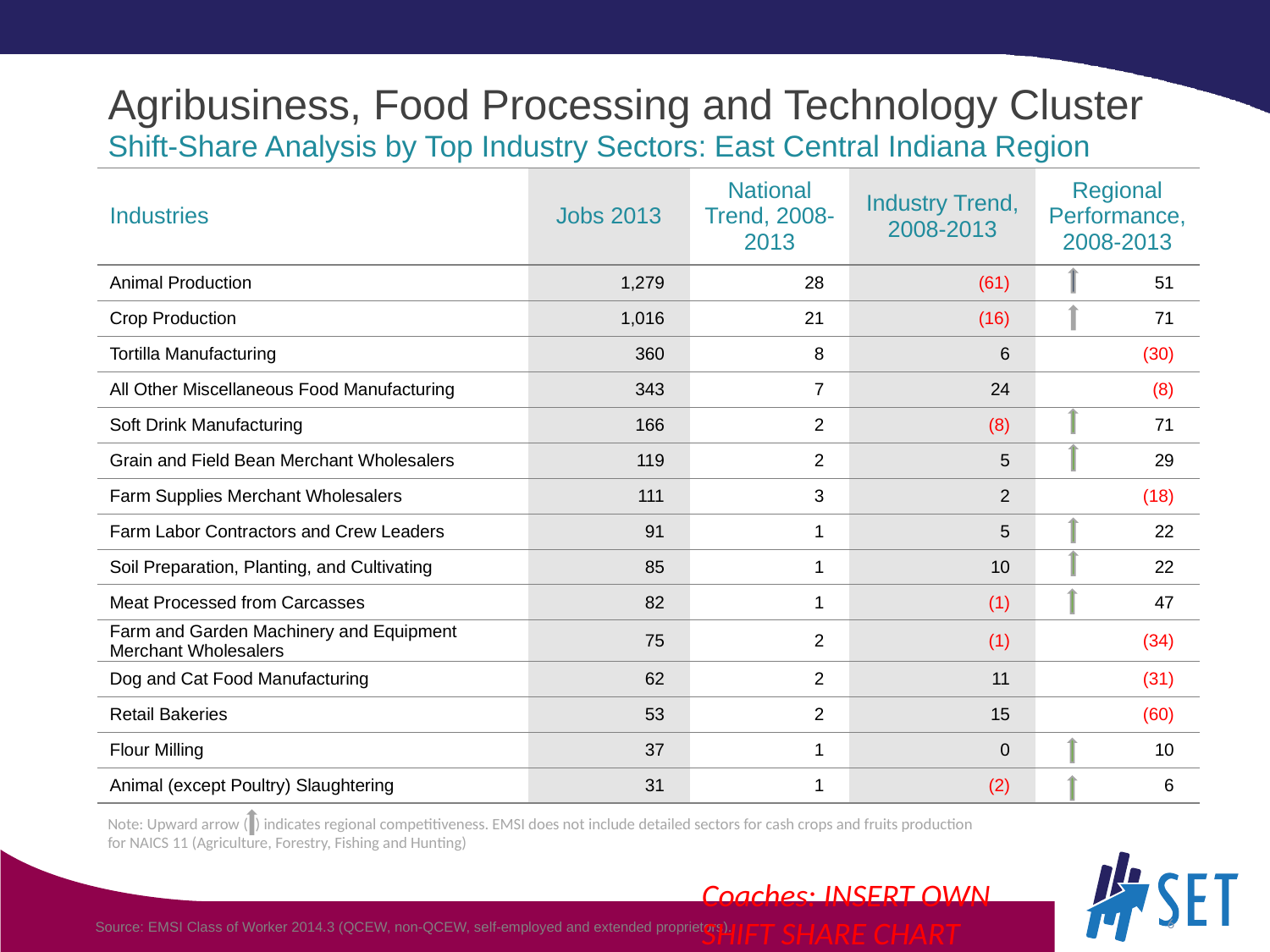

# Agribusiness, Food Processing and Technology Cluster
Shift-Share Analysis by Top Industry Sectors: East Central Indiana Region
| Industries | Jobs 2013 | National Trend, 2008-2013 | Industry Trend, 2008-2013 | Regional Performance, 2008-2013 |
| --- | --- | --- | --- | --- |
| Animal Production | 1,279 | 28 | (61) | 51 |
| Crop Production | 1,016 | 21 | (16) | 71 |
| Tortilla Manufacturing | 360 | 8 | 6 | (30) |
| All Other Miscellaneous Food Manufacturing | 343 | 7 | 24 | (8) |
| Soft Drink Manufacturing | 166 | 2 | (8) | 71 |
| Grain and Field Bean Merchant Wholesalers | 119 | 2 | 5 | 29 |
| Farm Supplies Merchant Wholesalers | 111 | 3 | 2 | (18) |
| Farm Labor Contractors and Crew Leaders | 91 | 1 | 5 | 22 |
| Soil Preparation, Planting, and Cultivating | 85 | 1 | 10 | 22 |
| Meat Processed from Carcasses | 82 | 1 | (1) | 47 |
| Farm and Garden Machinery and Equipment Merchant Wholesalers | 75 | 2 | (1) | (34) |
| Dog and Cat Food Manufacturing | 62 | 2 | 11 | (31) |
| Retail Bakeries | 53 | 2 | 15 | (60) |
| Flour Milling | 37 | 1 | 0 | 10 |
| Animal (except Poultry) Slaughtering | 31 | 1 | (2) | 6 |

Note: Upward arrow (  ) indicates regional competitiveness. EMSI does not include detailed sectors for cash crops and fruits production for NAICS 11 (Agriculture, Forestry, Fishing and Hunting)

Coaches: INSERT OWN SHIFT SHARE CHART
Source: EMSI Class of Worker 2014.3 (QCEW, non-QCEW, self-employed and extended proprietors).